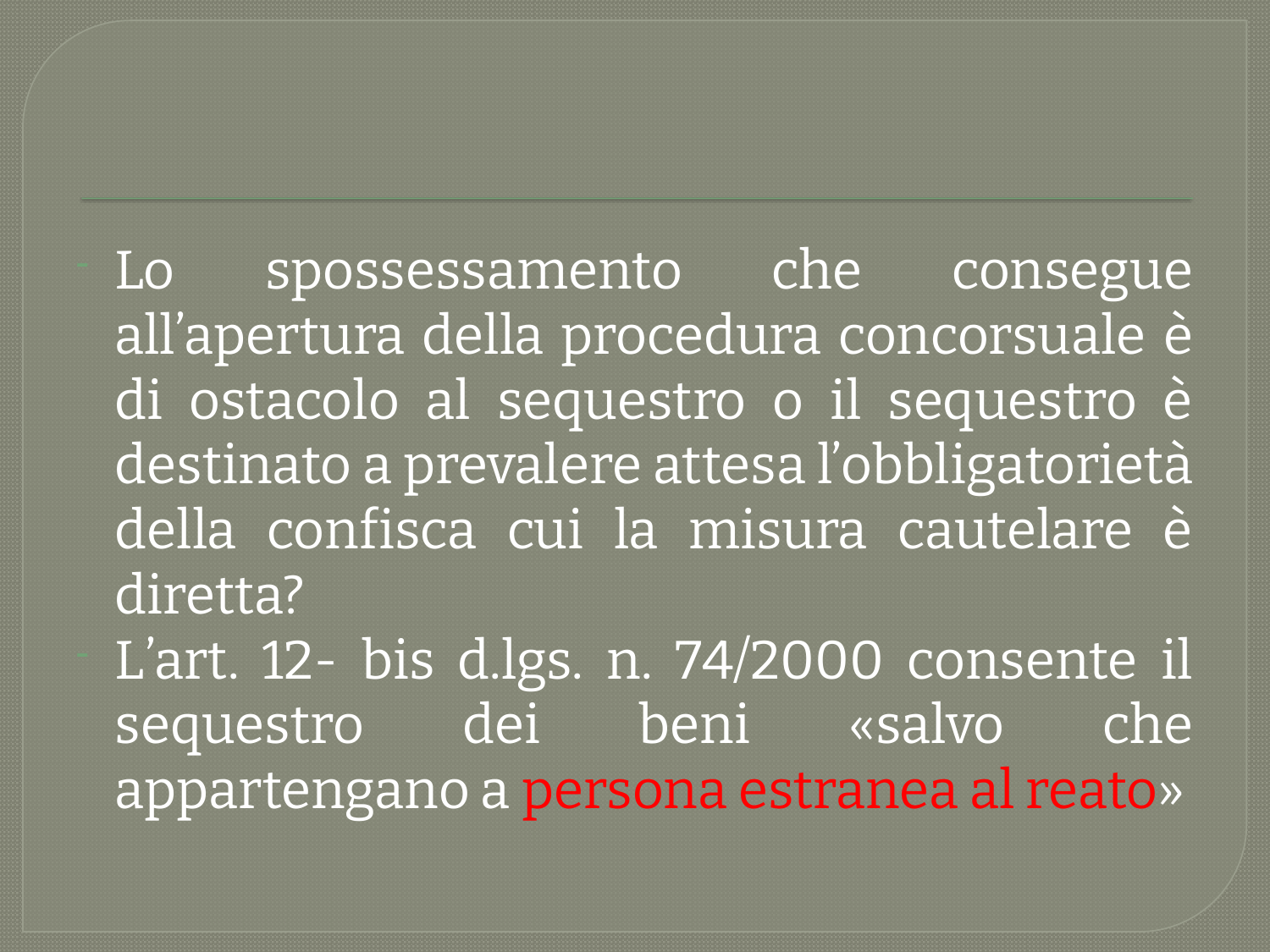

#
Lo spossessamento che consegue all’apertura della procedura concorsuale è di ostacolo al sequestro o il sequestro è destinato a prevalere attesa l’obbligatorietà della confisca cui la misura cautelare è diretta?
L’art. 12- bis d.lgs. n. 74/2000 consente il sequestro dei beni «salvo che appartengano a persona estranea al reato»